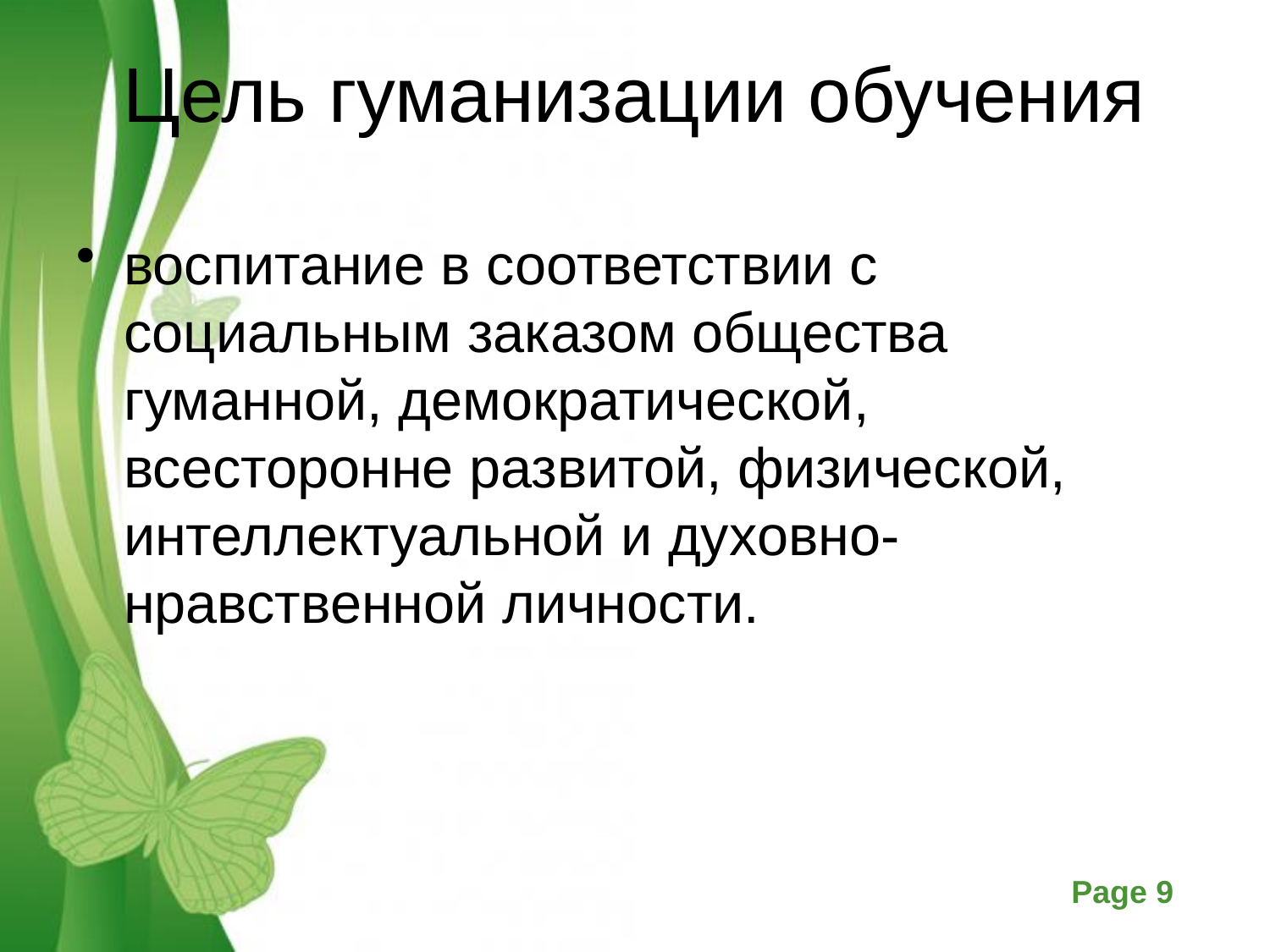

# Цель гуманизации обучения
воспитание в соответствии с социальным заказом общества гуманной, демократической, всесторонне развитой, физической, интеллектуальной и духовно-нравственной личности.